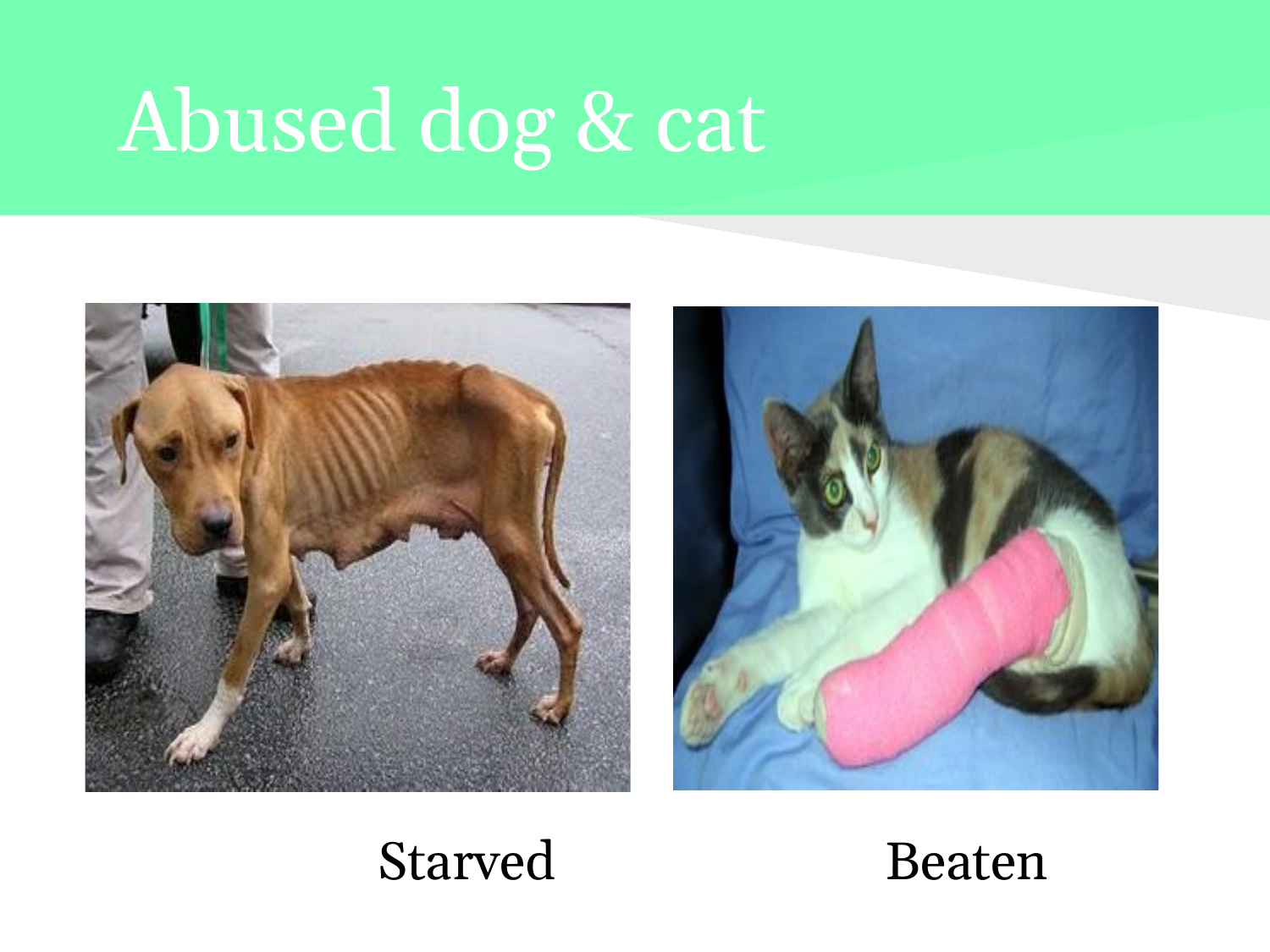

# Abused dog & cat

			Starved                          Beaten